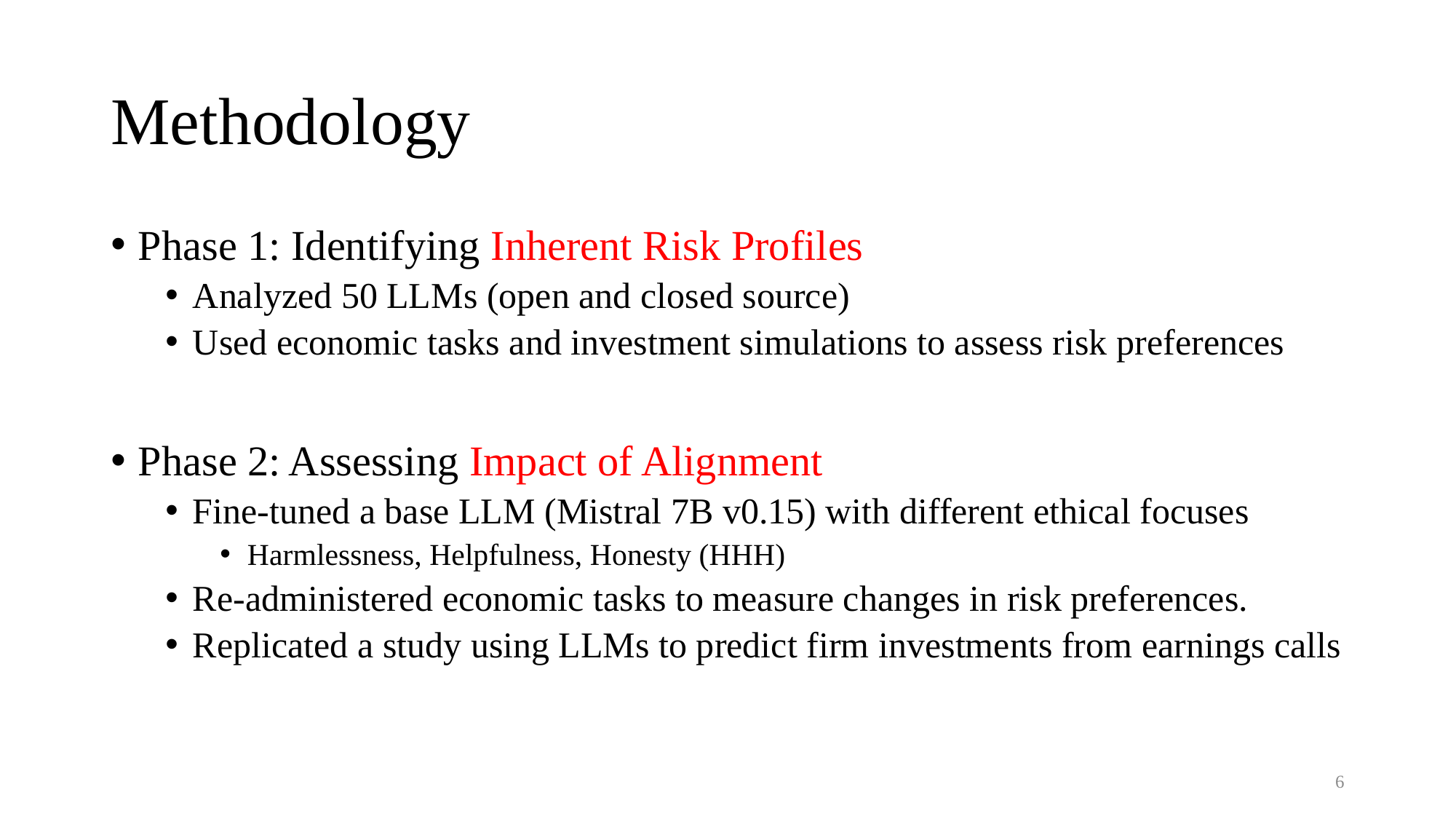

# Methodology
Phase 1: Identifying Inherent Risk Profiles
Analyzed 50 LLMs (open and closed source)
Used economic tasks and investment simulations to assess risk preferences

Phase 2: Assessing Impact of Alignment
Fine-tuned a base LLM (Mistral 7B v0.15) with different ethical focuses
Harmlessness, Helpfulness, Honesty (HHH)
Re-administered economic tasks to measure changes in risk preferences.
Replicated a study using LLMs to predict firm investments from earnings calls
6